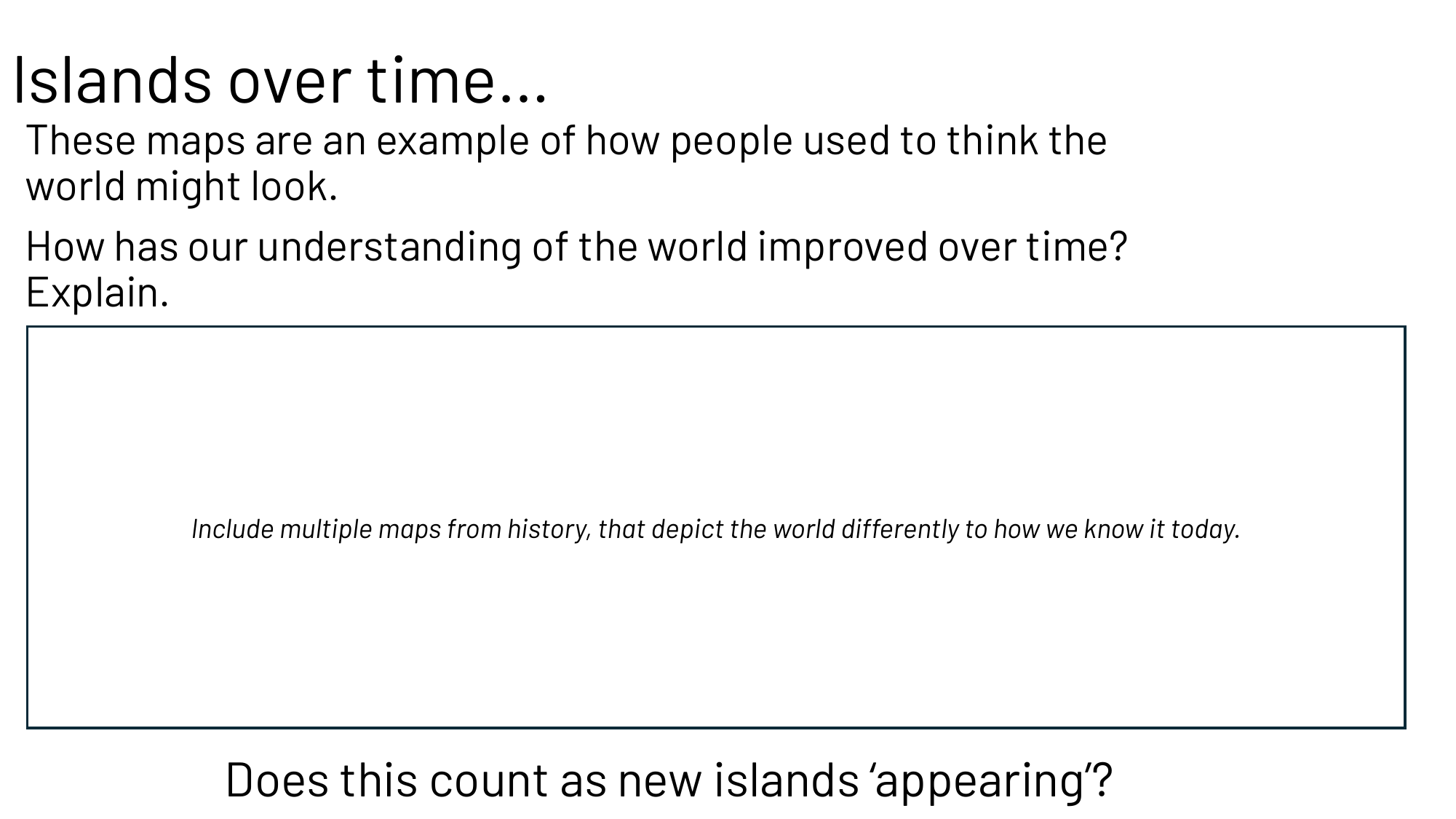

# Islands over time…
These maps are an example of how people used to think the world might look.
How has our understanding of the world improved over time? Explain.
Include multiple maps from history, that depict the world differently to how we know it today.
Does this count as new islands ‘appearing’?